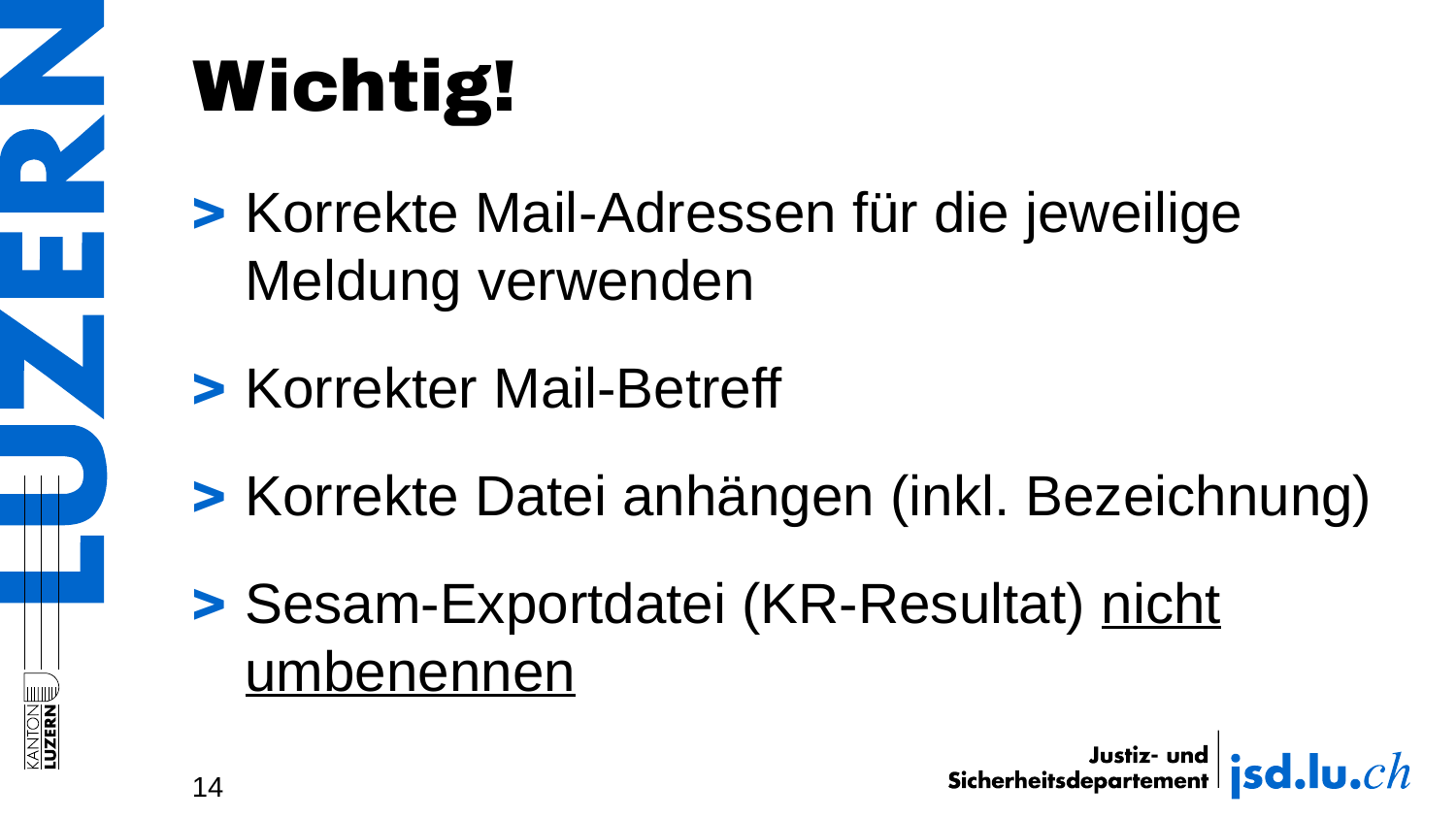

# Wichtig!
Korrekte Mail-Adressen für die jeweilige Meldung verwenden

Korrekter Mail-Betreff

Korrekte Datei anhängen (inkl. Bezeichnung)

Sesam-Exportdatei (KR-Resultat) nicht umbenennen

14